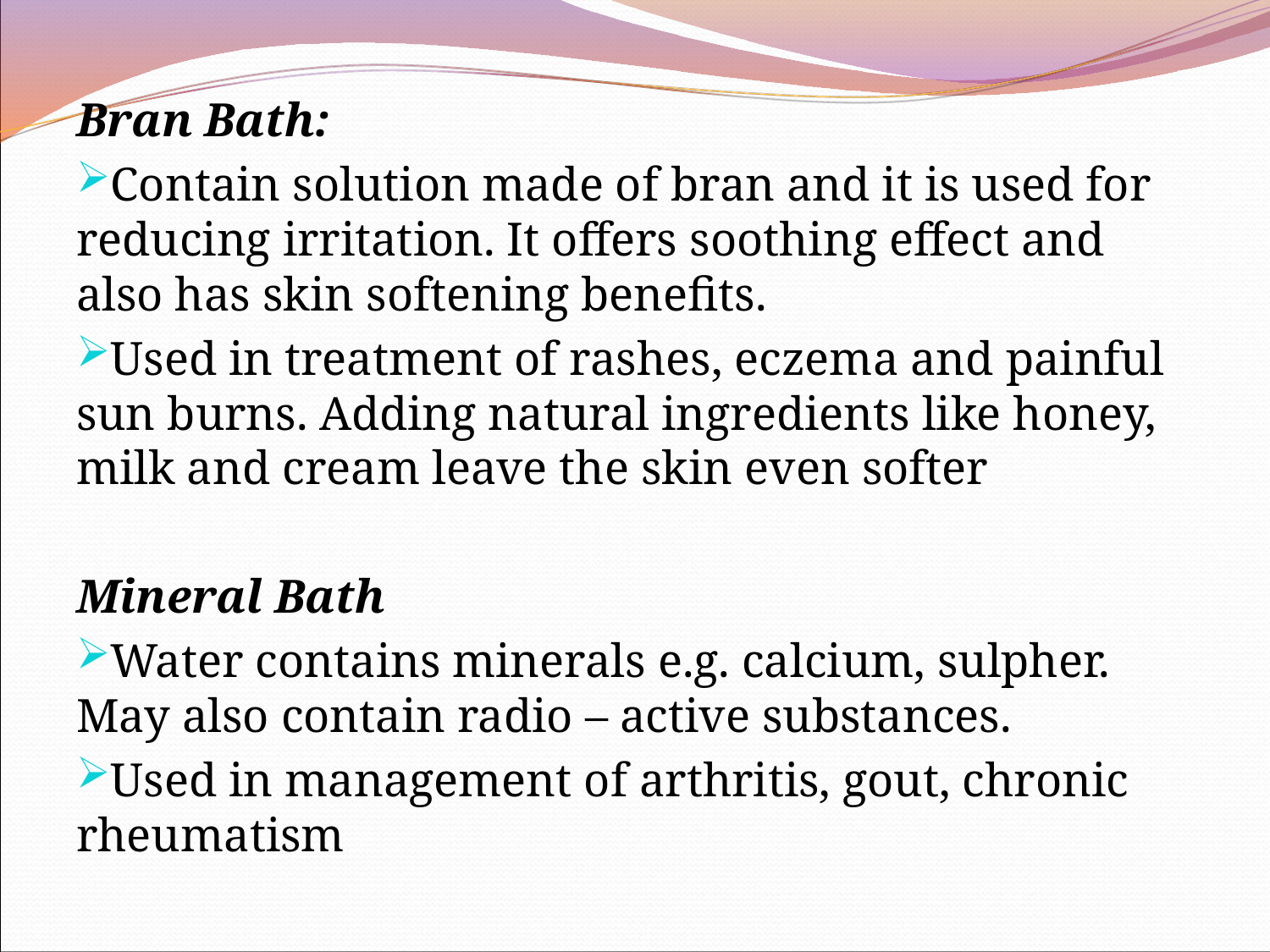

Bran Bath:
Contain solution made of bran and it is used for reducing irritation. It offers soothing effect and also has skin softening benefits.
Used in treatment of rashes, eczema and painful sun burns. Adding natural ingredients like honey, milk and cream leave the skin even softer

Mineral Bath
Water contains minerals e.g. calcium, sulpher. May also contain radio – active substances.
Used in management of arthritis, gout, chronic rheumatism